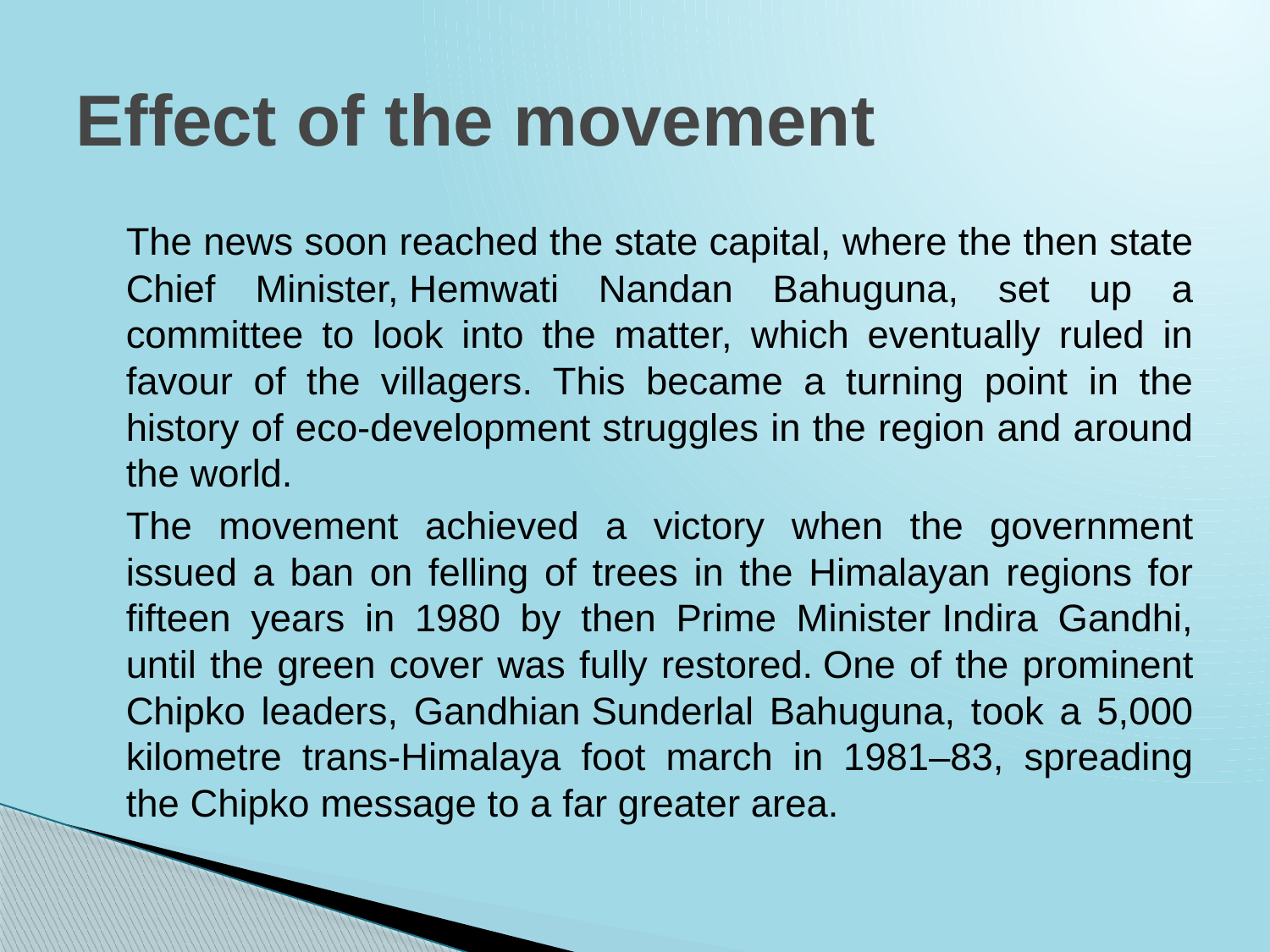

# Effect of the movement
	The news soon reached the state capital, where the then state Chief Minister, Hemwati Nandan Bahuguna, set up a committee to look into the matter, which eventually ruled in favour of the villagers. This became a turning point in the history of eco-development struggles in the region and around the world.
	The movement achieved a victory when the government issued a ban on felling of trees in the Himalayan regions for fifteen years in 1980 by then Prime Minister Indira Gandhi, until the green cover was fully restored. One of the prominent Chipko leaders, Gandhian Sunderlal Bahuguna, took a 5,000 kilometre trans-Himalaya foot march in 1981–83, spreading the Chipko message to a far greater area.